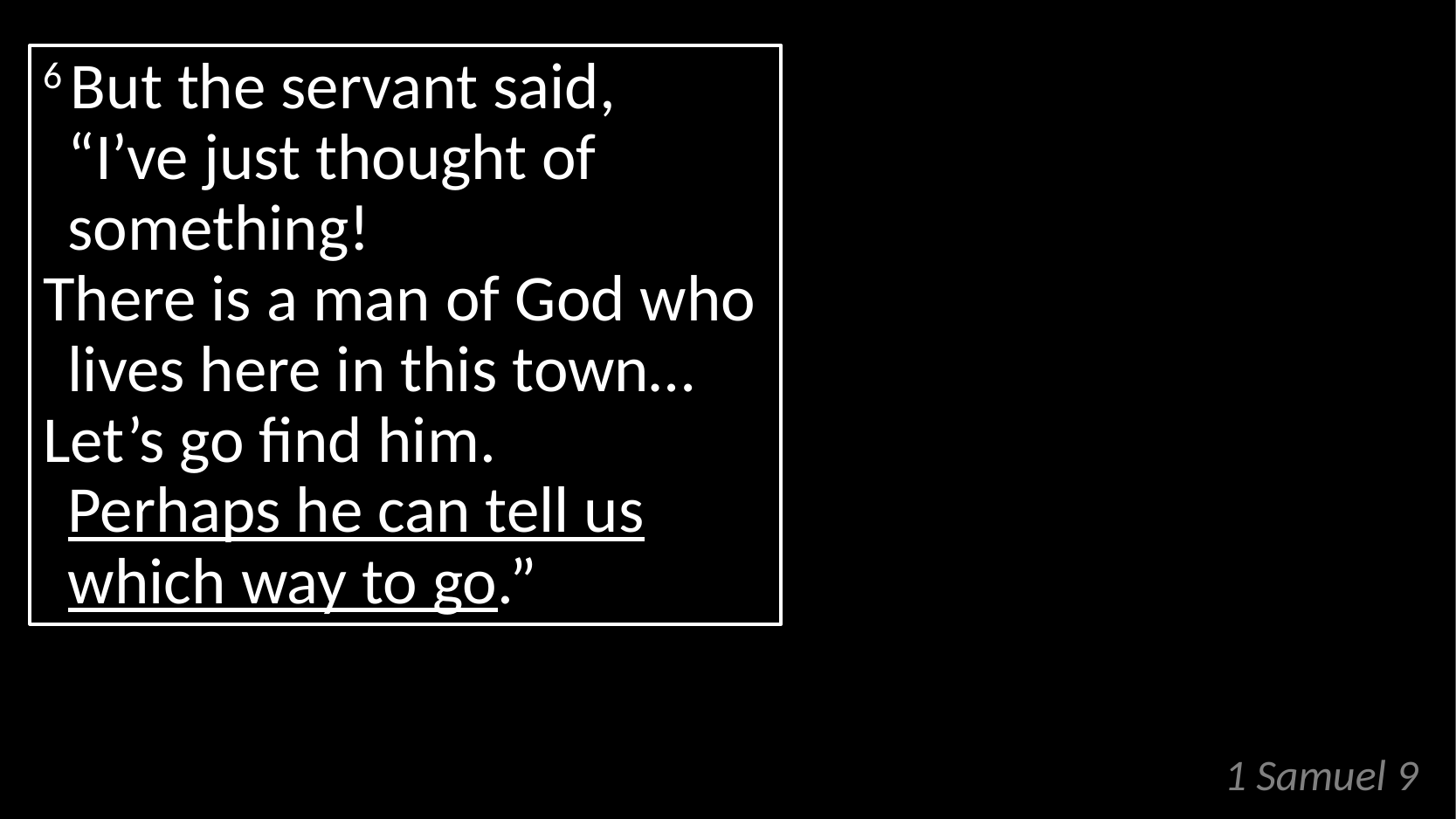

6 But the servant said,
“I’ve just thought of something!
There is a man of God who lives here in this town…
Let’s go find him.
Perhaps he can tell us which way to go.”
# 1 Samuel 9